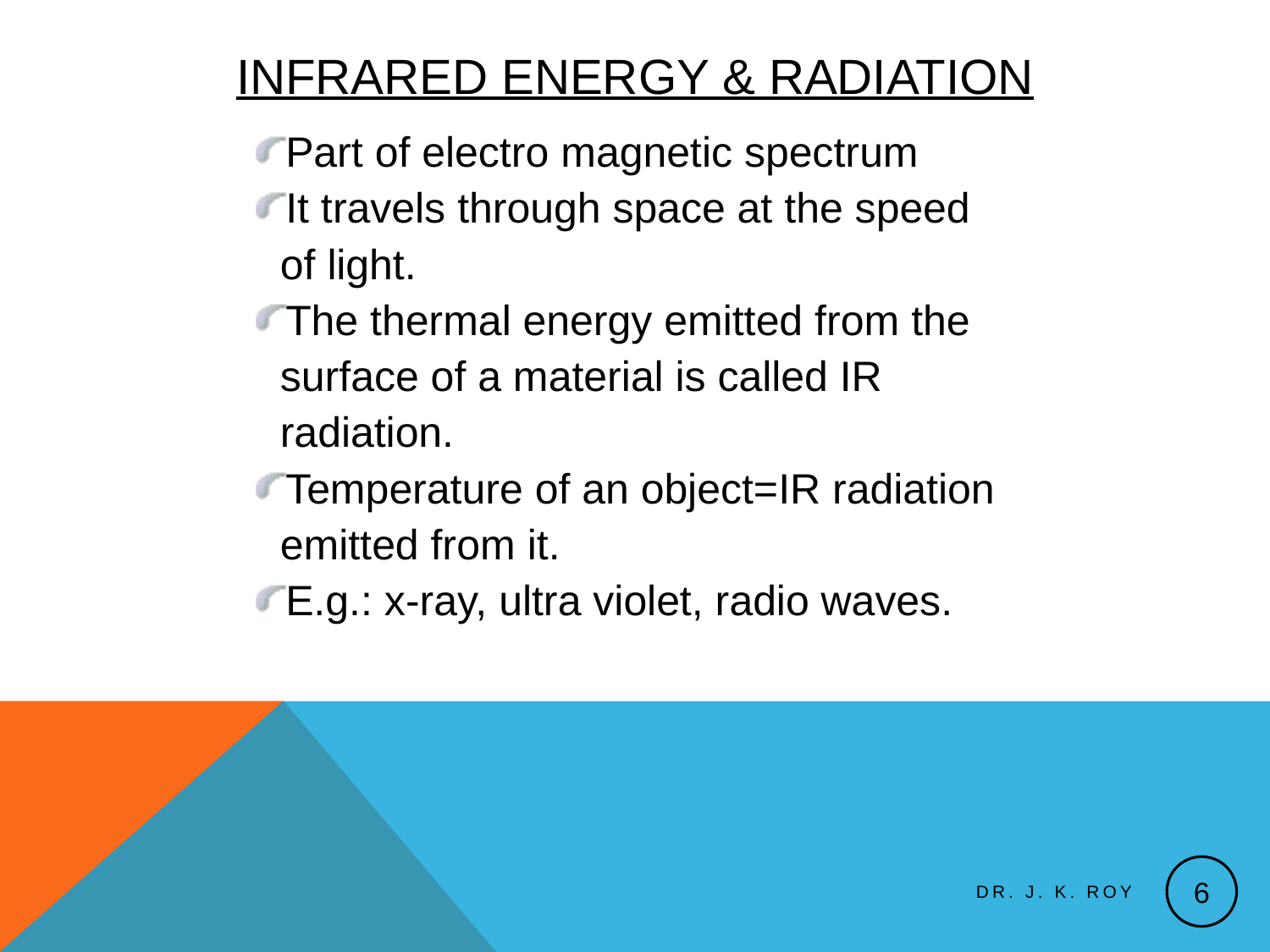

Infrared Energy & Radiation
Part of electro magnetic spectrum
It travels through space at the speed
	of light.
The thermal energy emitted from the
 	surface of a material is called IR
	radiation.
Temperature of an object=IR radiation
	emitted from it.
E.g.: x-ray, ultra violet, radio waves.

6
Dr. J. K. Roy